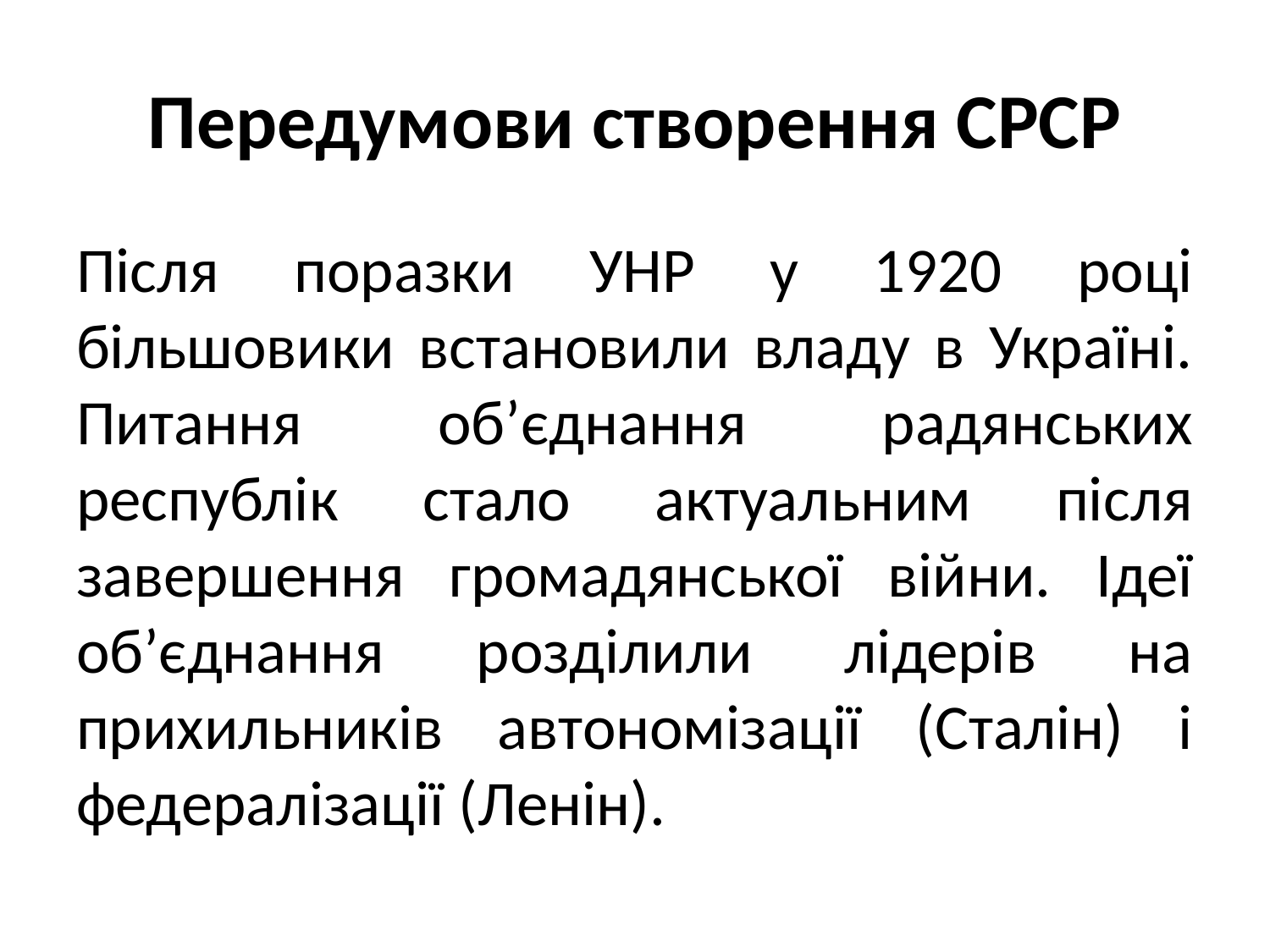

# Передумови створення СРСР
Після поразки УНР у 1920 році більшовики встановили владу в Україні. Питання об’єднання радянських республік стало актуальним після завершення громадянської війни. Ідеї об’єднання розділили лідерів на прихильників автономізації (Сталін) і федералізації (Ленін).